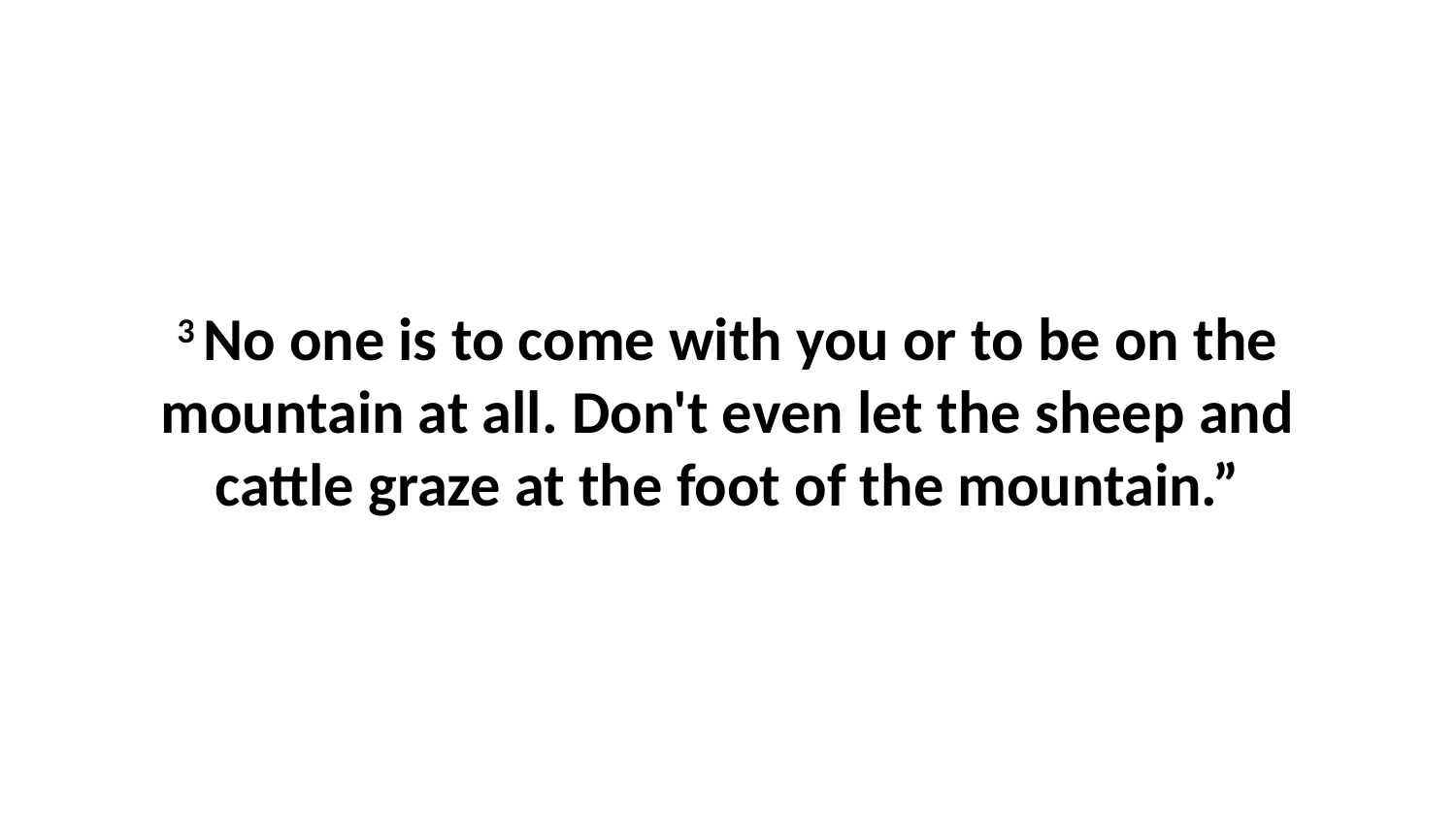

3 No one is to come with you or to be on the mountain at all. Don't even let the sheep and cattle graze at the foot of the mountain.”